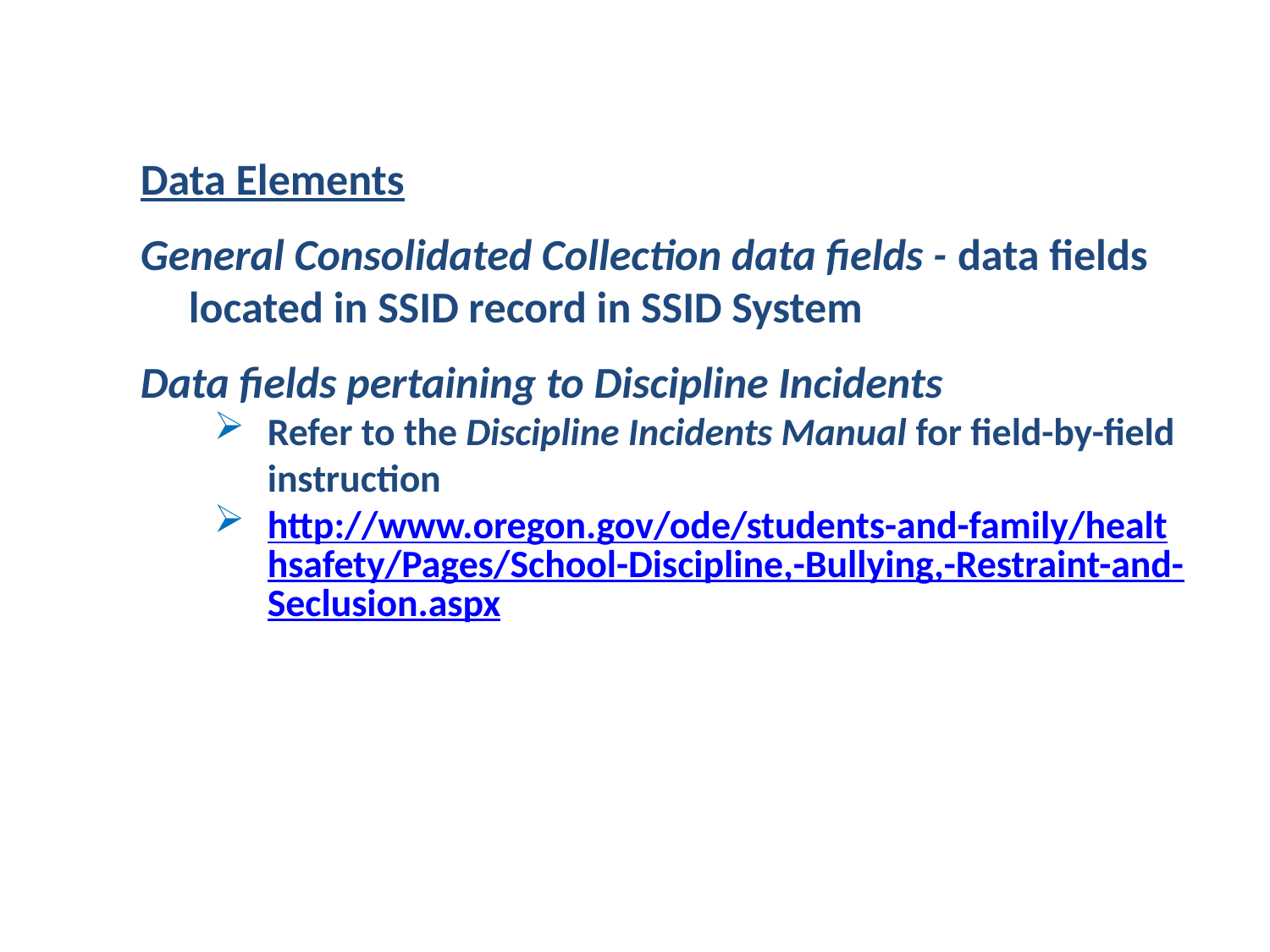

Data Elements
General Consolidated Collection data fields - data fields located in SSID record in SSID System
Data fields pertaining to Discipline Incidents
Refer to the Discipline Incidents Manual for field-by-field instruction
http://www.oregon.gov/ode/students-and-family/healthsafety/Pages/School-Discipline,-Bullying,-Restraint-and-Seclusion.aspx